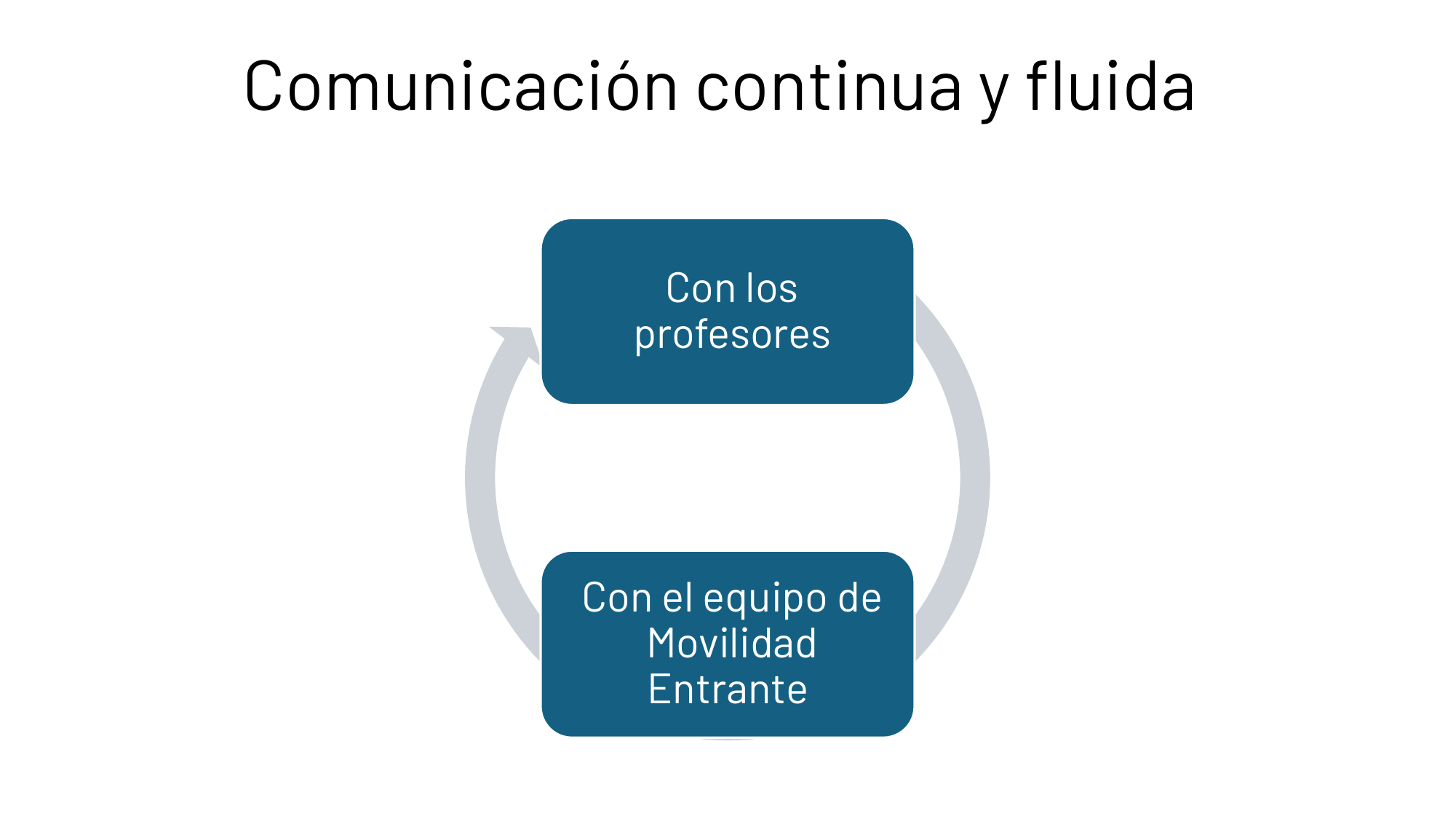

# Comunicación continua y fluida
Con los profesores
Con el equipo de Movilidad Entrante